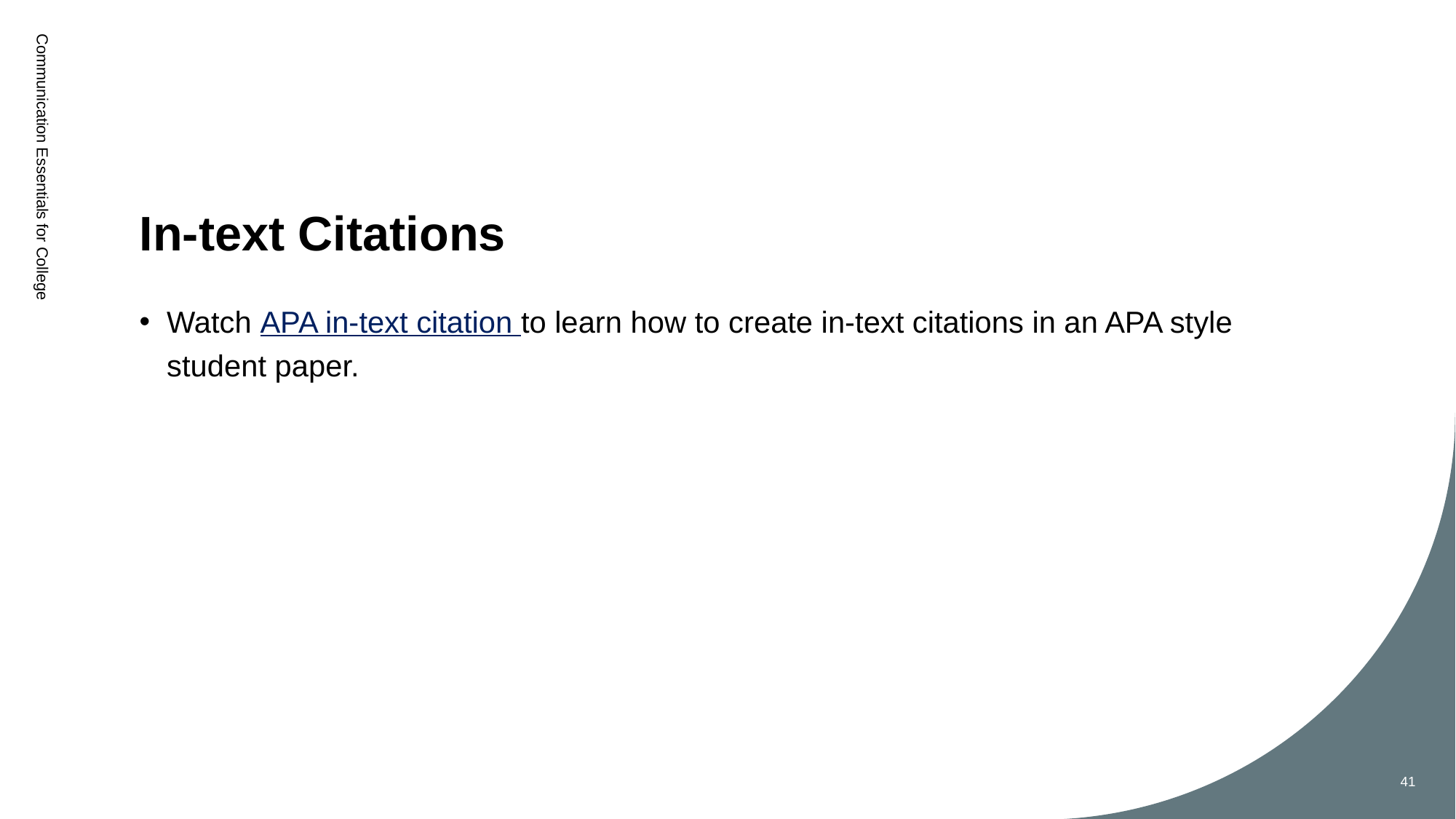

# In-text Citations
Communication Essentials for College
Watch APA in-text citation to learn how to create in-text citations in an APA style student paper.

41